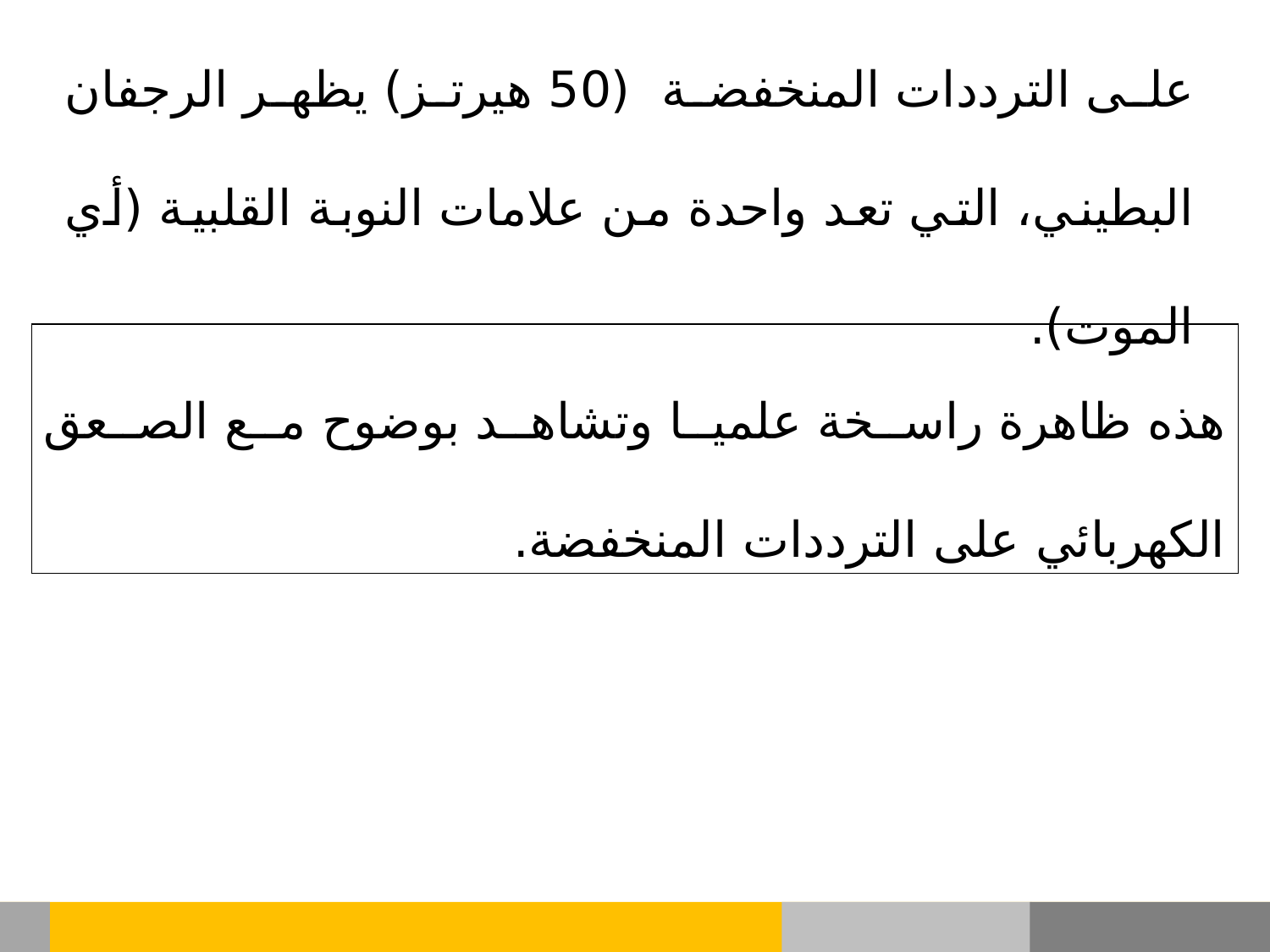

على الترددات المنخفضة  (50 هيرتز) يظهر الرجفان البطيني، التي تعد واحدة من علامات النوبة القلبية (أي الموت).
هذه ظاهرة راسخة علميا وتشاهد بوضوح مع الصعق الكهربائي على الترددات المنخفضة.